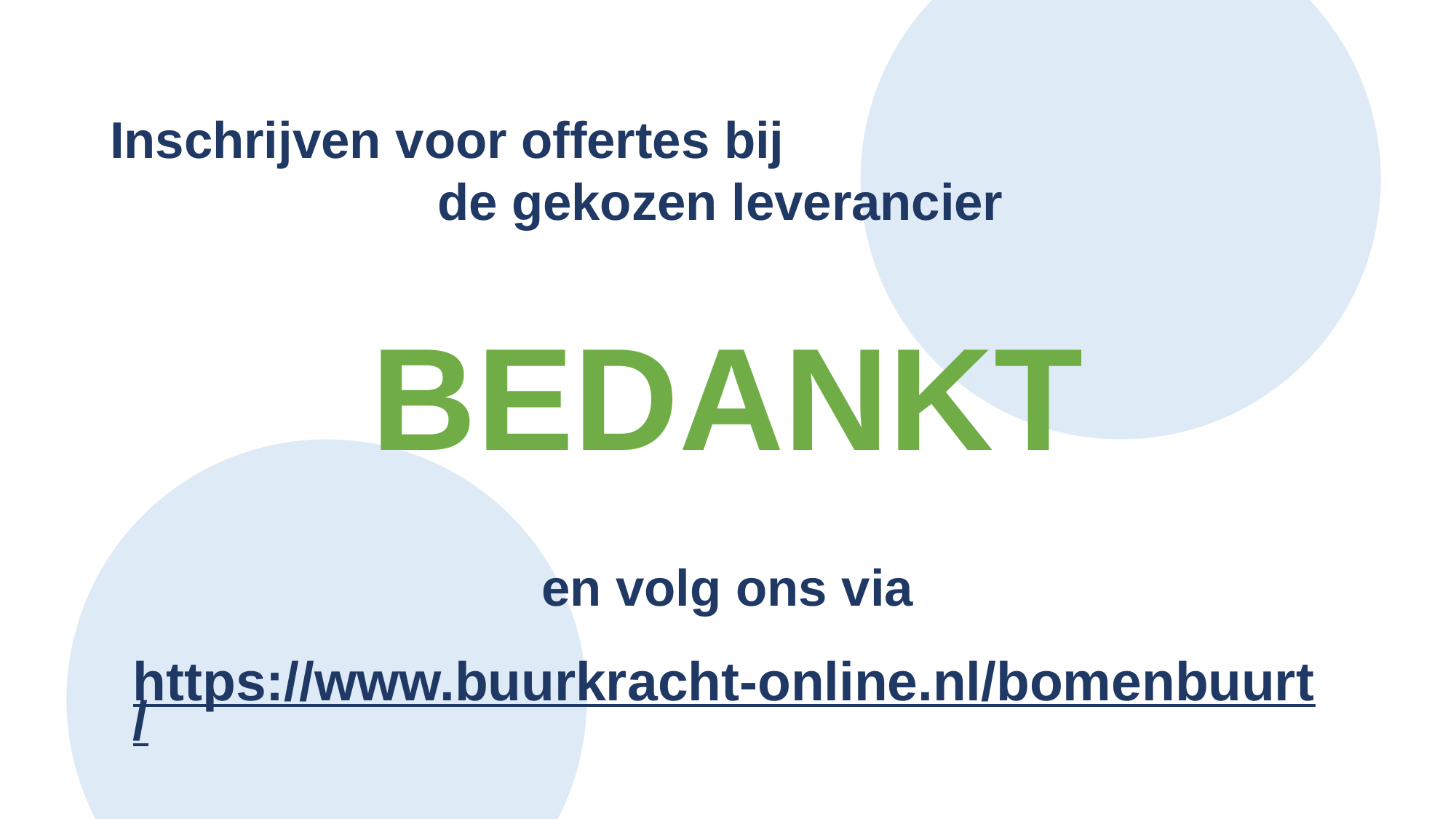

Inschrijven voor offertes bij
			de gekozen leverancier

# BEDANKT en volg ons via https://www.buurkracht-online.nl/bomenbuurt/